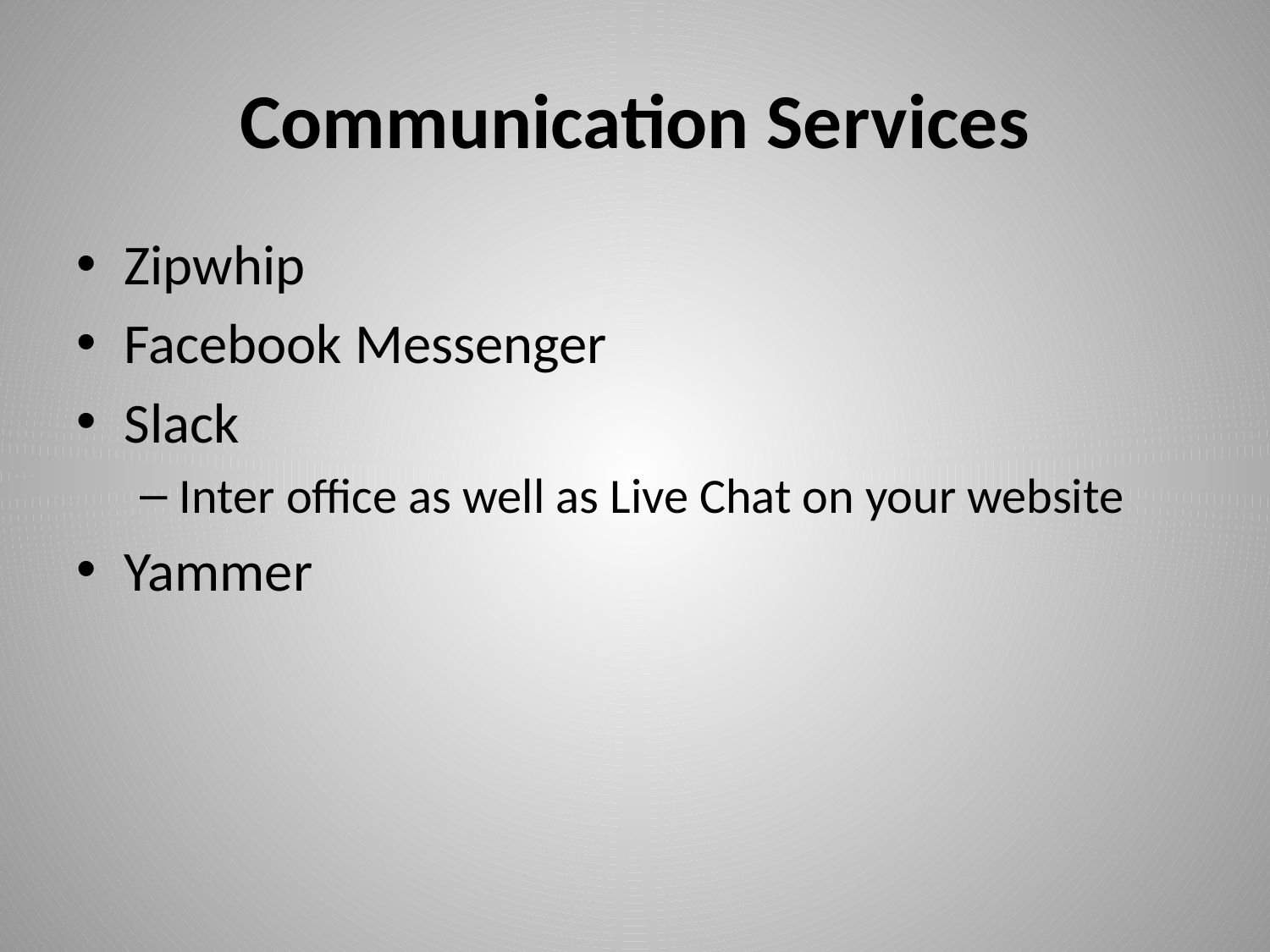

# Communication Services
Zipwhip
Facebook Messenger
Slack
Inter office as well as Live Chat on your website
Yammer